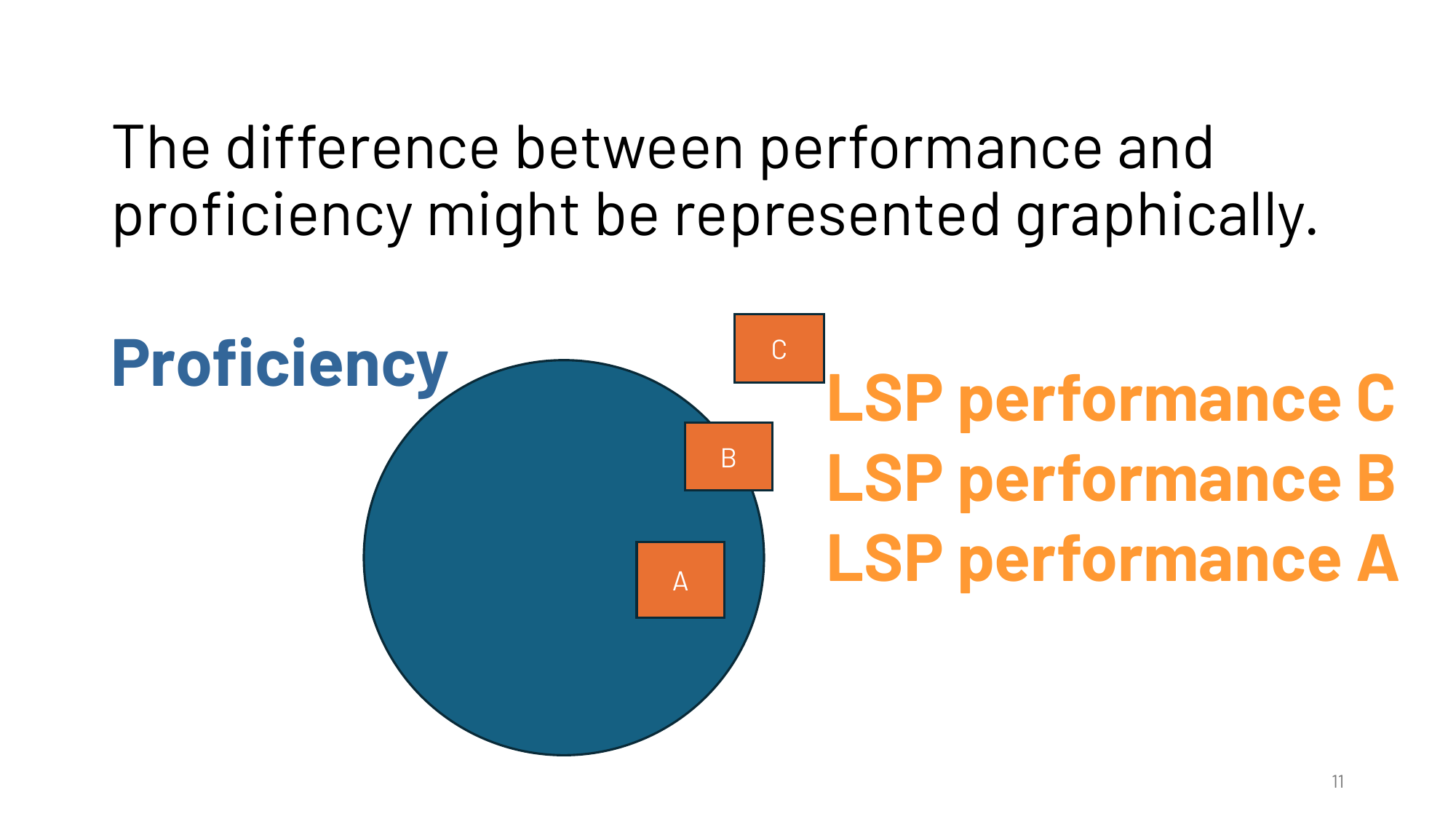

# The difference between performance and proficiency might be represented graphically.
Proficiency
C
LSP performance C LSP performance B
LSP performance A

B
A
11